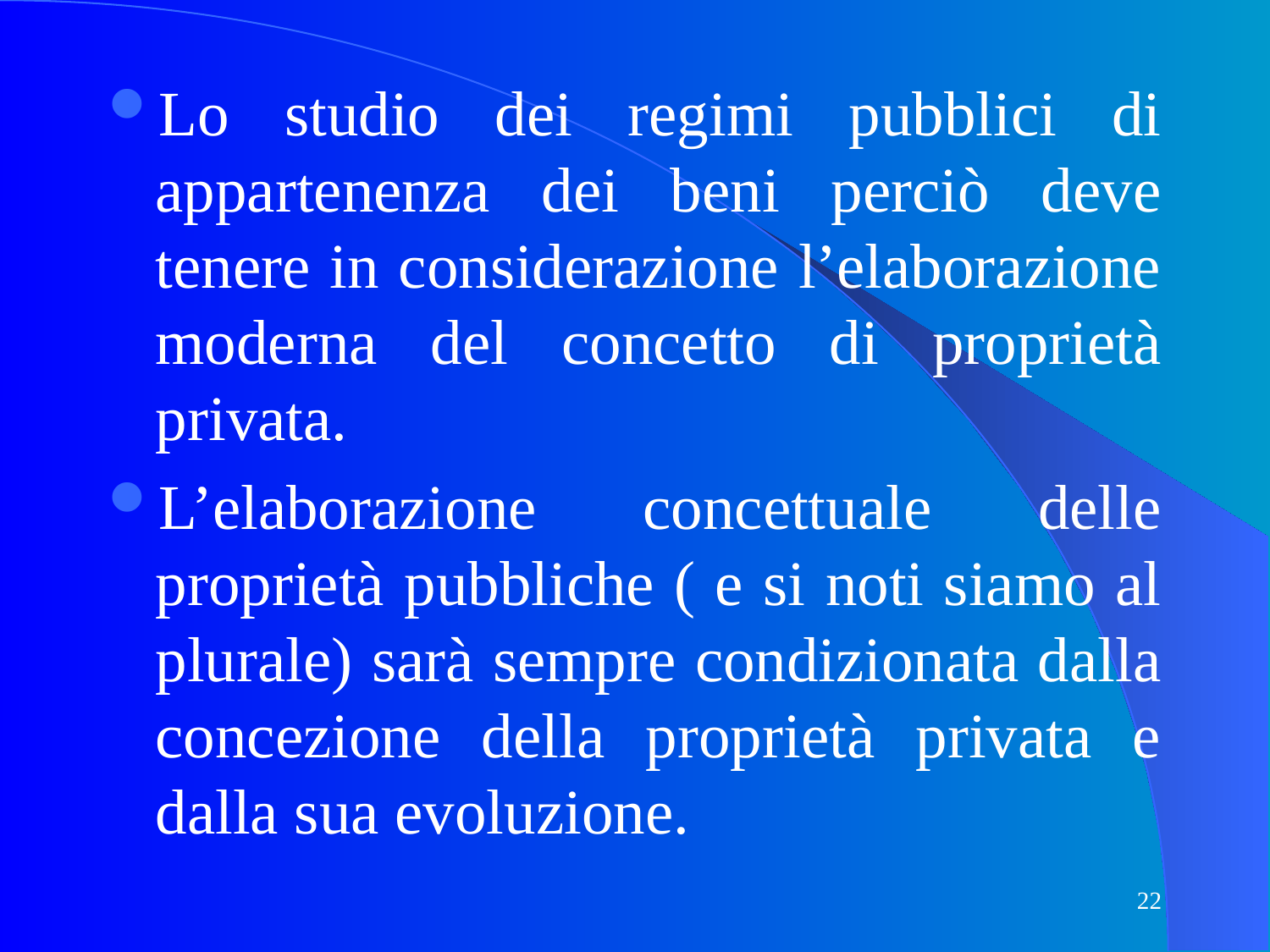

Lo studio dei regimi pubblici di appartenenza dei beni perciò deve tenere in considerazione l’elaborazione moderna del concetto di proprietà privata.
L’elaborazione concettuale delle proprietà pubbliche ( e si noti siamo al plurale) sarà sempre condizionata dalla concezione della proprietà privata e dalla sua evoluzione.

22